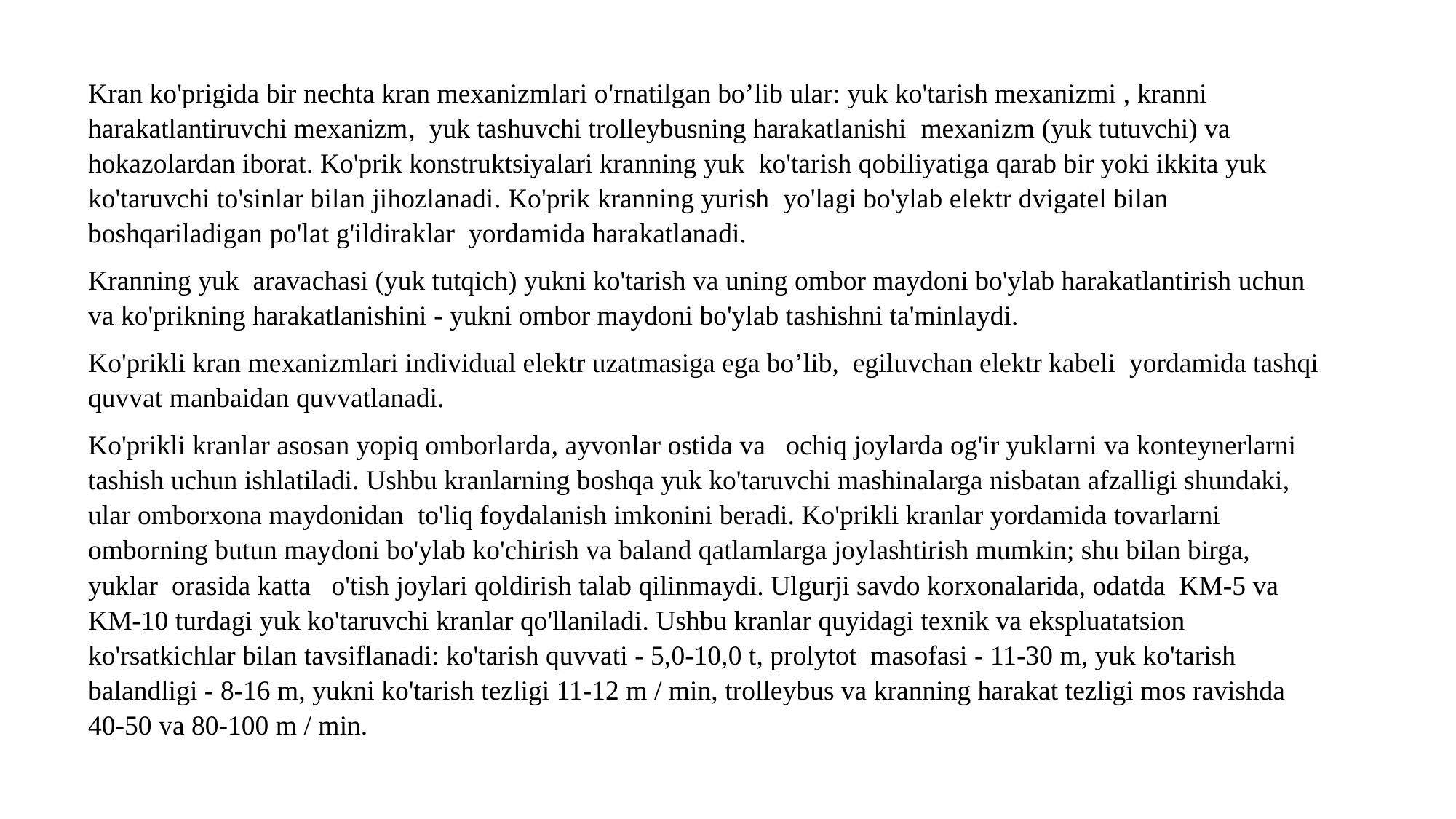

Kran ko'prigida bir nechta kran mexanizmlari o'rnatilgan bo’lib ular: yuk ko'tarish mexanizmi , kranni  harakatlantiruvchi mexanizm,  yuk tashuvchi trolleybusning harakatlanishi  mexanizm (yuk tutuvchi) va hokazolardan iborat. Ko'prik konstruktsiyalari kranning yuk  ko'tarish qobiliyatiga qarab bir yoki ikkita yuk ko'taruvchi to'sinlar bilan jihozlanadi. Ko'prik kranning yurish  yo'lagi bo'ylab elektr dvigatel bilan boshqariladigan po'lat g'ildiraklar  yordamida harakatlanadi.
Kranning yuk  aravachasi (yuk tutqich) yukni ko'tarish va uning ombor maydoni bo'ylab harakatlantirish uchun  va ko'prikning harakatlanishini - yukni ombor maydoni bo'ylab tashishni ta'minlaydi.
Ko'prikli kran mexanizmlari individual elektr uzatmasiga ega bo’lib,  egiluvchan elektr kabeli  yordamida tashqi quvvat manbaidan quvvatlanadi.
Ko'prikli kranlar asosan yopiq omborlarda, ayvonlar ostida va   ochiq joylarda og'ir yuklarni va konteynerlarni tashish uchun ishlatiladi. Ushbu kranlarning boshqa yuk ko'taruvchi mashinalarga nisbatan afzalligi shundaki, ular omborxona maydonidan  to'liq foydalanish imkonini beradi. Ko'prikli kranlar yordamida tovarlarni omborning butun maydoni bo'ylab ko'chirish va baland qatlamlarga joylashtirish mumkin; shu bilan birga,  yuklar  orasida katta   o'tish joylari qoldirish talab qilinmaydi. Ulgurji savdo korxonalarida, odatda  KM-5 va KM-10 turdagi yuk ko'taruvchi kranlar qo'llaniladi. Ushbu kranlar quyidagi texnik va ekspluatatsion ko'rsatkichlar bilan tavsiflanadi: ko'tarish quvvati - 5,0-10,0 t, prolytot  masofasi - 11-30 m, yuk ko'tarish balandligi - 8-16 m, yukni ko'tarish tezligi 11-12 m / min, trolleybus va kranning harakat tezligi mos ravishda 40-50 va 80-100 m / min.